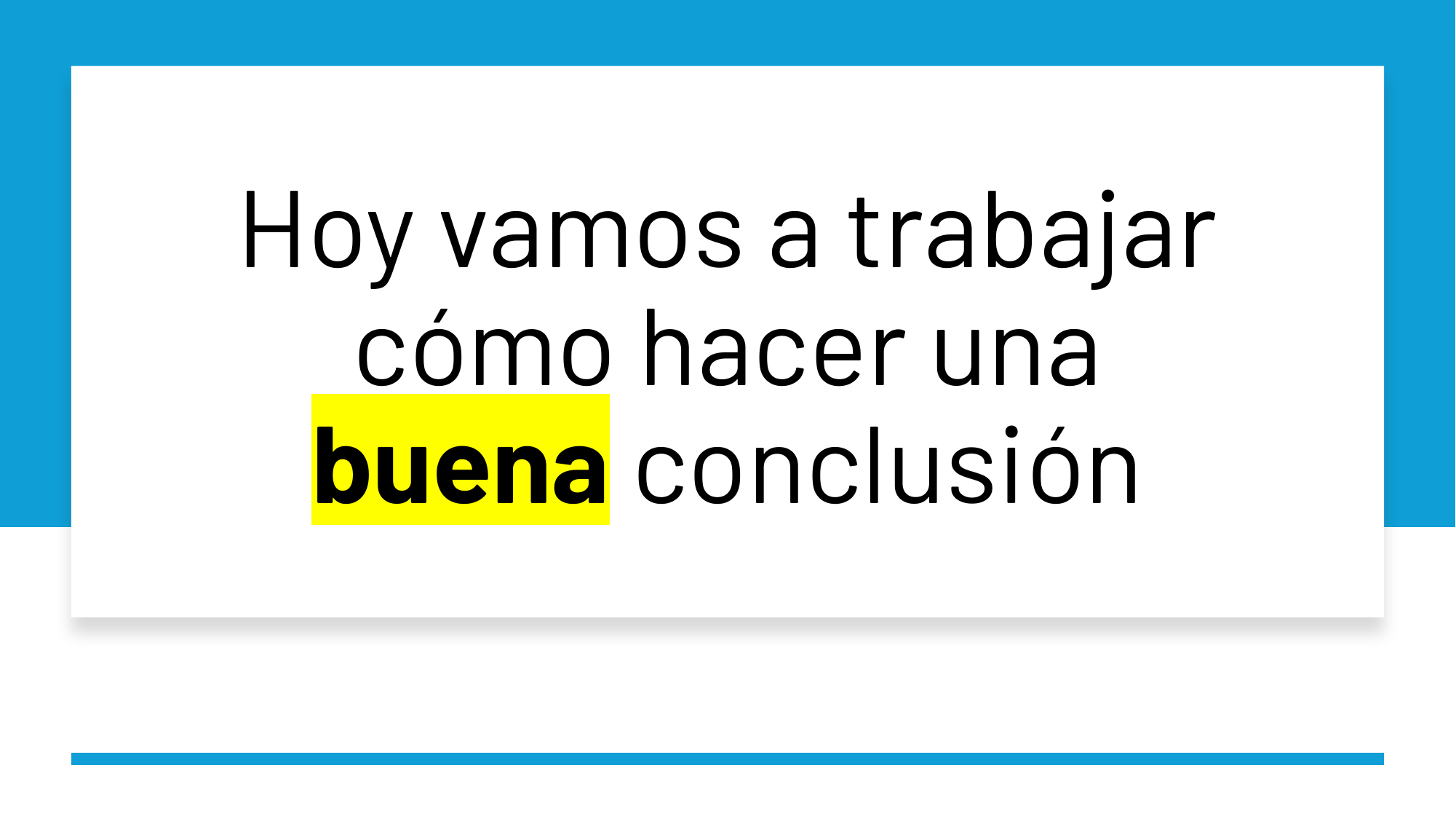

# Hoy vamos a trabajar cómo hacer una buena conclusión